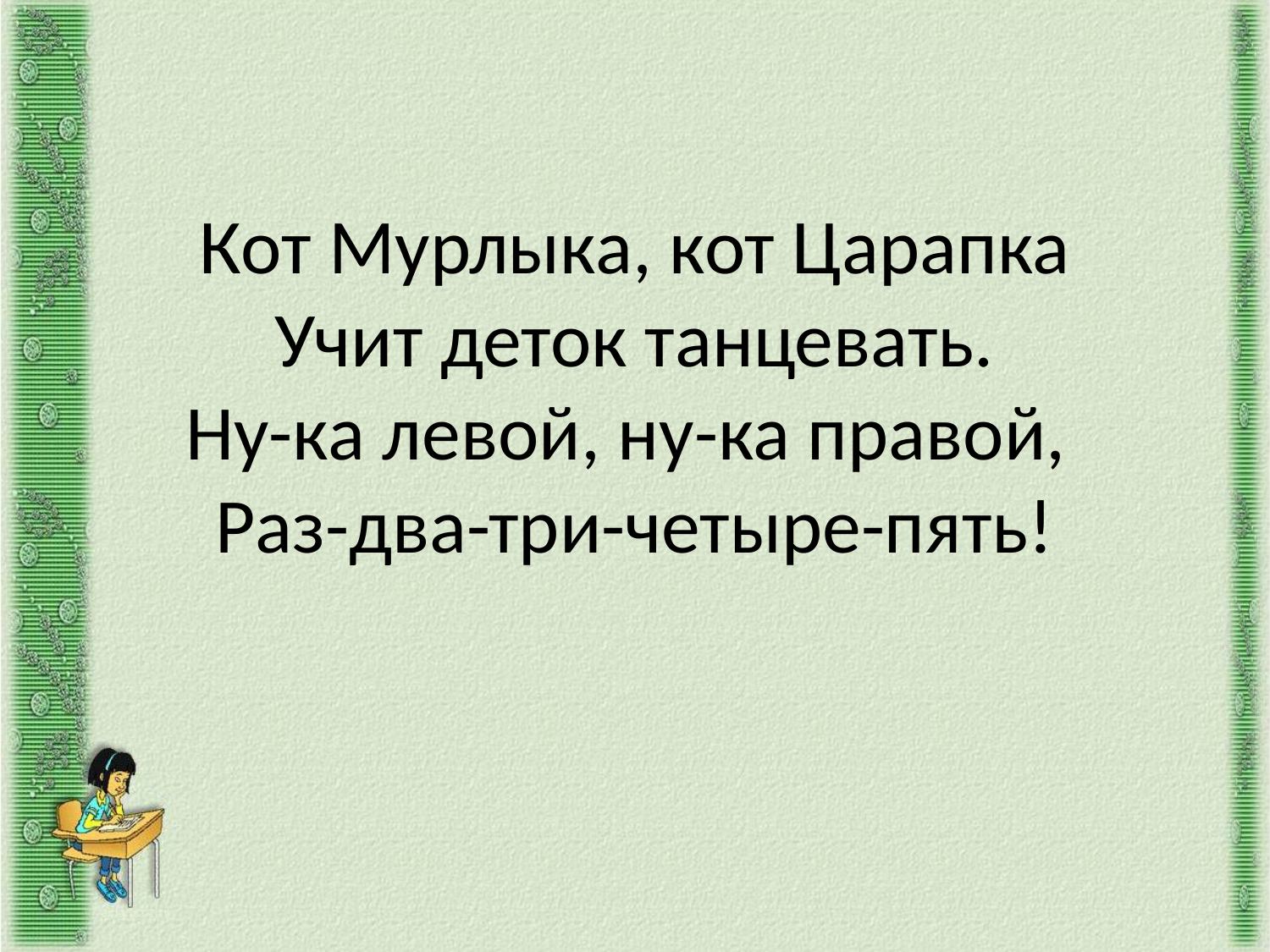

# Кот Мурлыка, кот Царапка Учит деток танцевать. Ну-ка левой, ну-ка правой, Раз-два-три-четыре-пять!